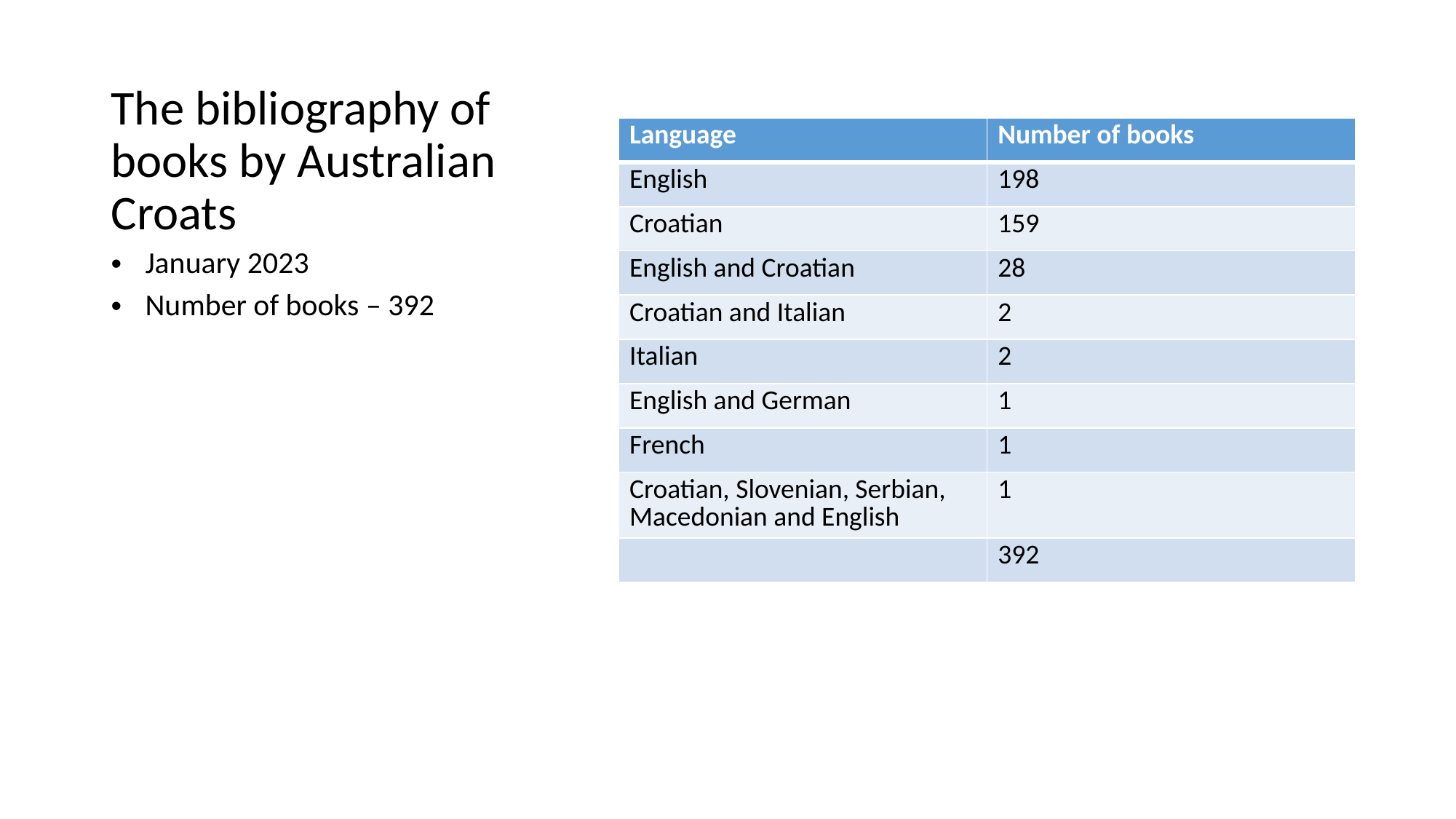

# The bibliography of books by Australian Croats
| Language | Number of books |
| --- | --- |
| English | 198 |
| Croatian | 159 |
| English and Croatian | 28 |
| Croatian and Italian | 2 |
| Italian | 2 |
| English and German | 1 |
| French | 1 |
| Croatian, Slovenian, Serbian, Macedonian and English | 1 |
|  | 392 |
January 2023
Number of books – 392